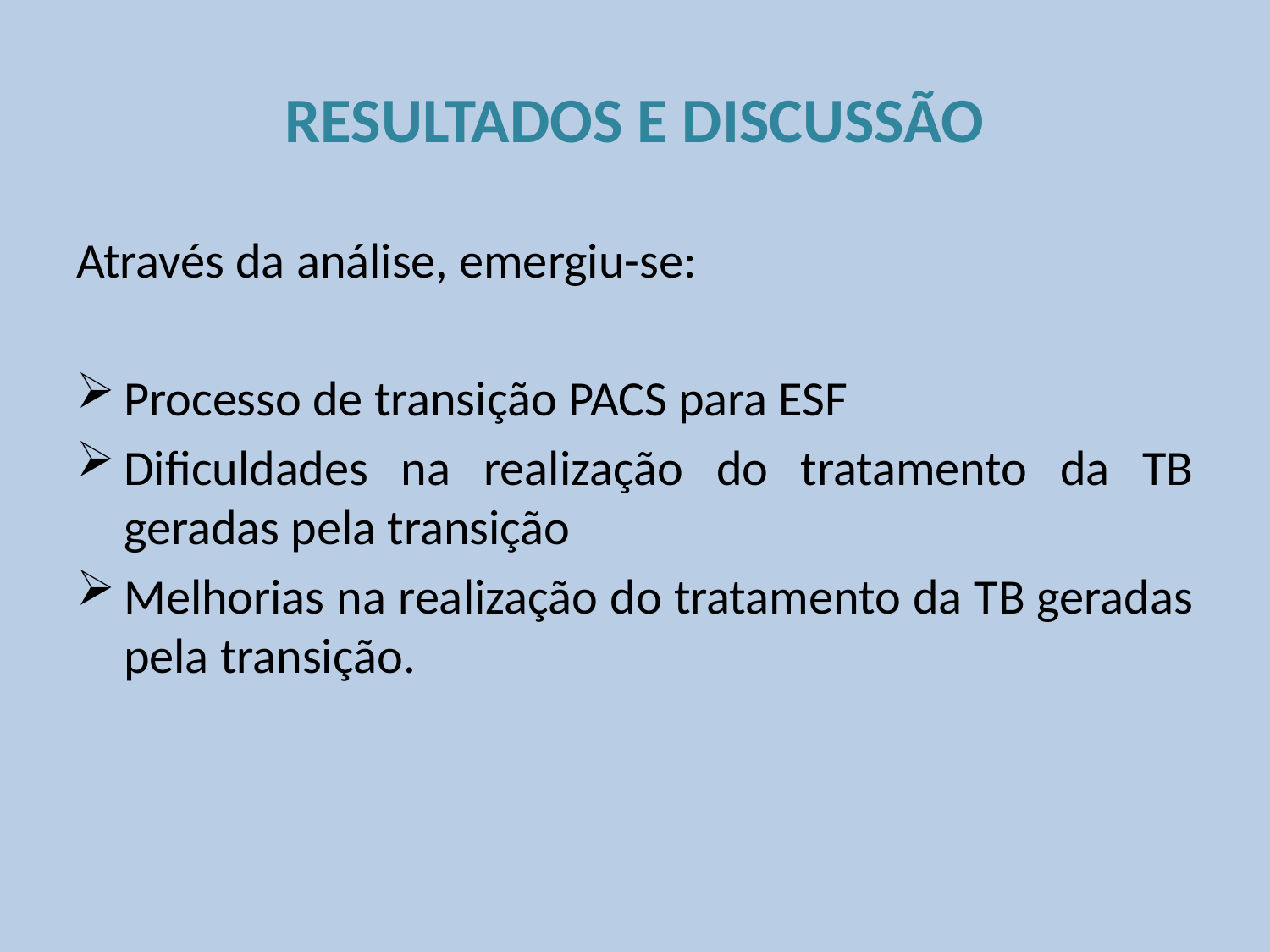

# RESULTADOS E DISCUSSÃO
Através da análise, emergiu-se:

Processo de transição PACS para ESF
Dificuldades na realização do tratamento da TB geradas pela transição
Melhorias na realização do tratamento da TB geradas pela transição.